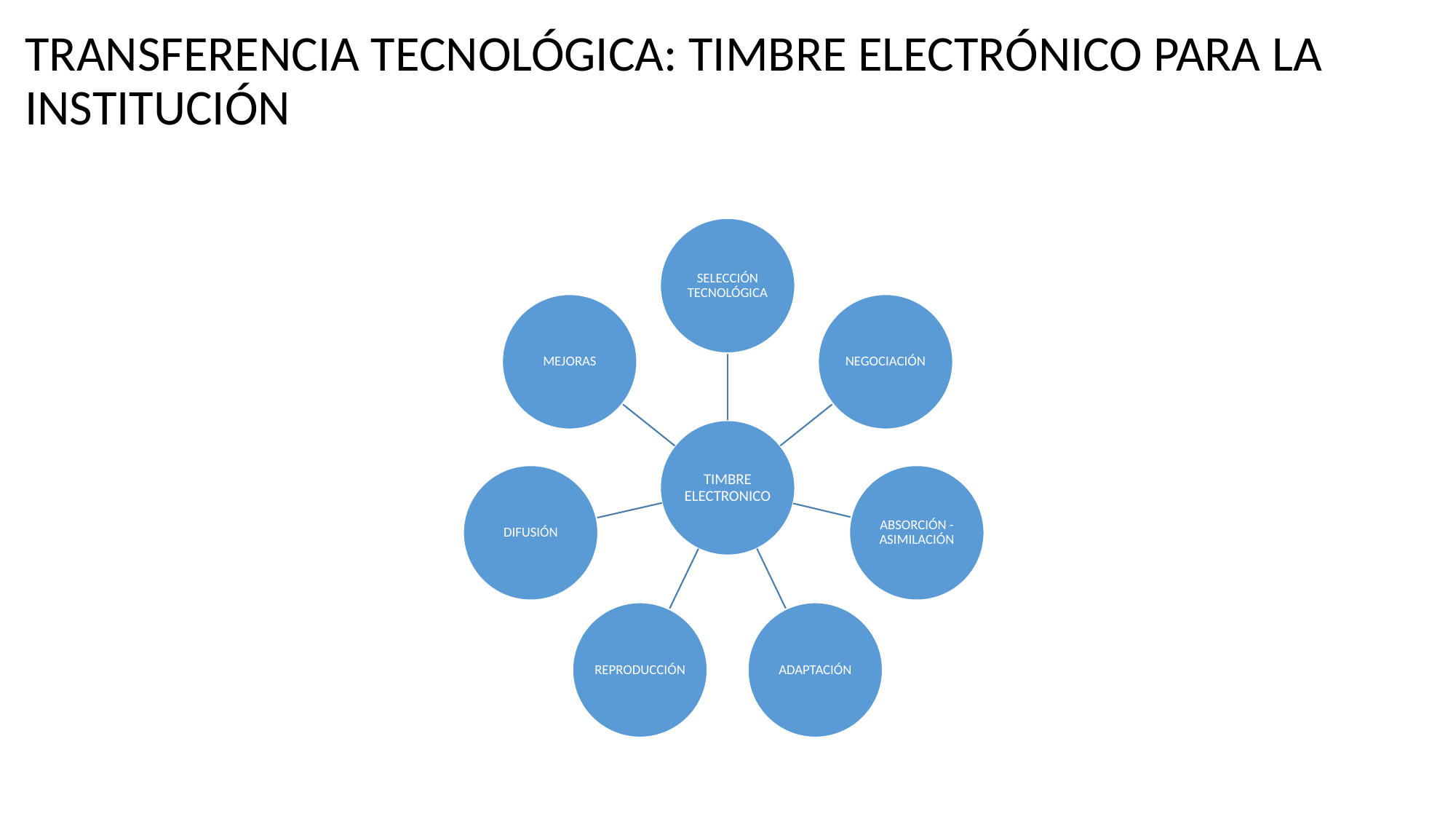

# TRANSFERENCIA TECNOLÓGICA: TIMBRE ELECTRÓNICO PARA LA INSTITUCIÓN
TIMBRE ELECTRONICO

SELECCIÓN TECNOLÓGICA

NEGOCIACIÓN

ABSORCIÓN -ASIMILACIÓN

ADAPTACIÓN

REPRODUCCIÓN

DIFUSIÓN

MEJORAS